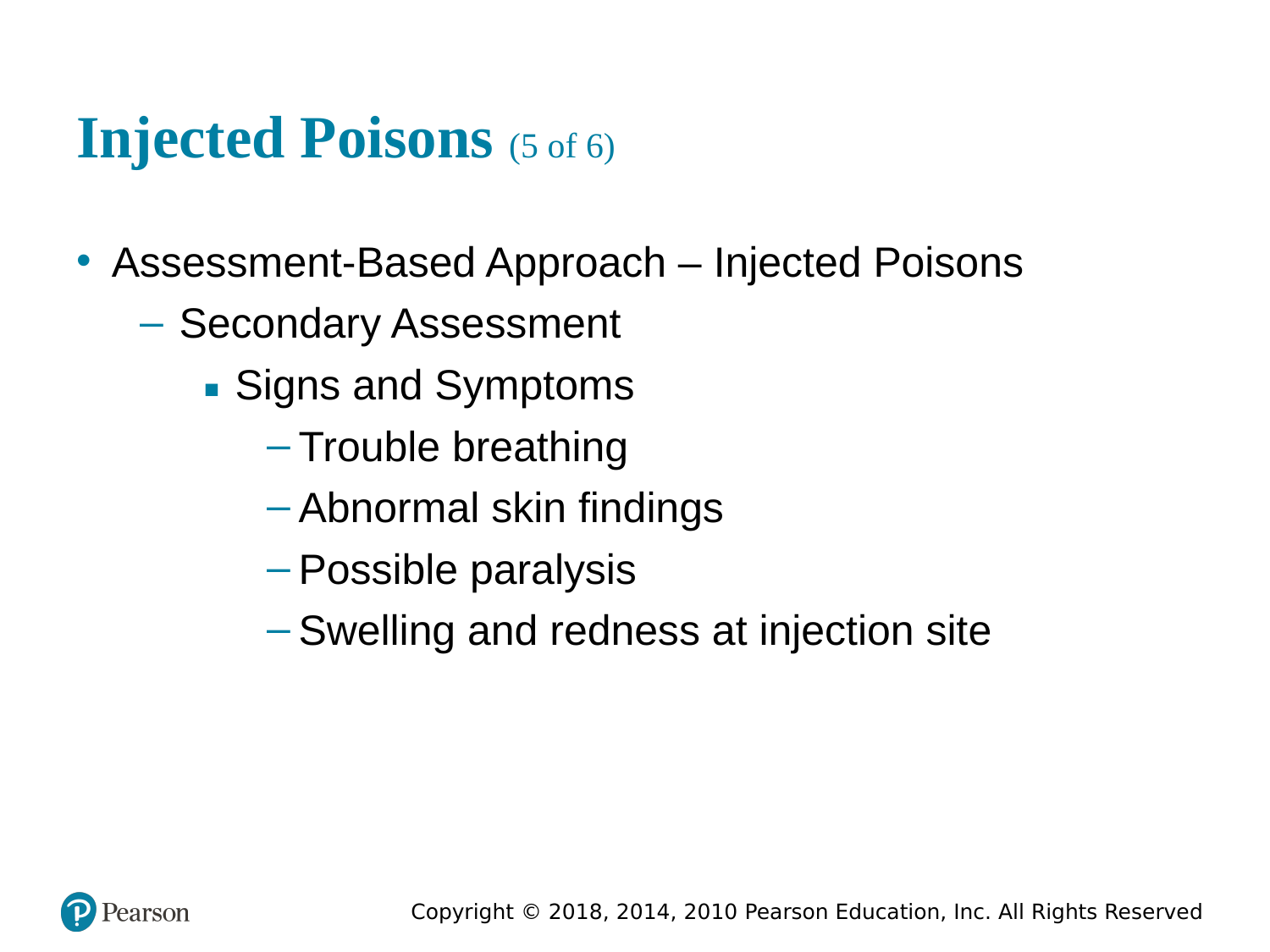

# Injected Poisons (5 of 6)
Assessment-Based Approach – Injected Poisons
Secondary Assessment
Signs and Symptoms
Trouble breathing
Abnormal skin findings
Possible paralysis
Swelling and redness at injection site